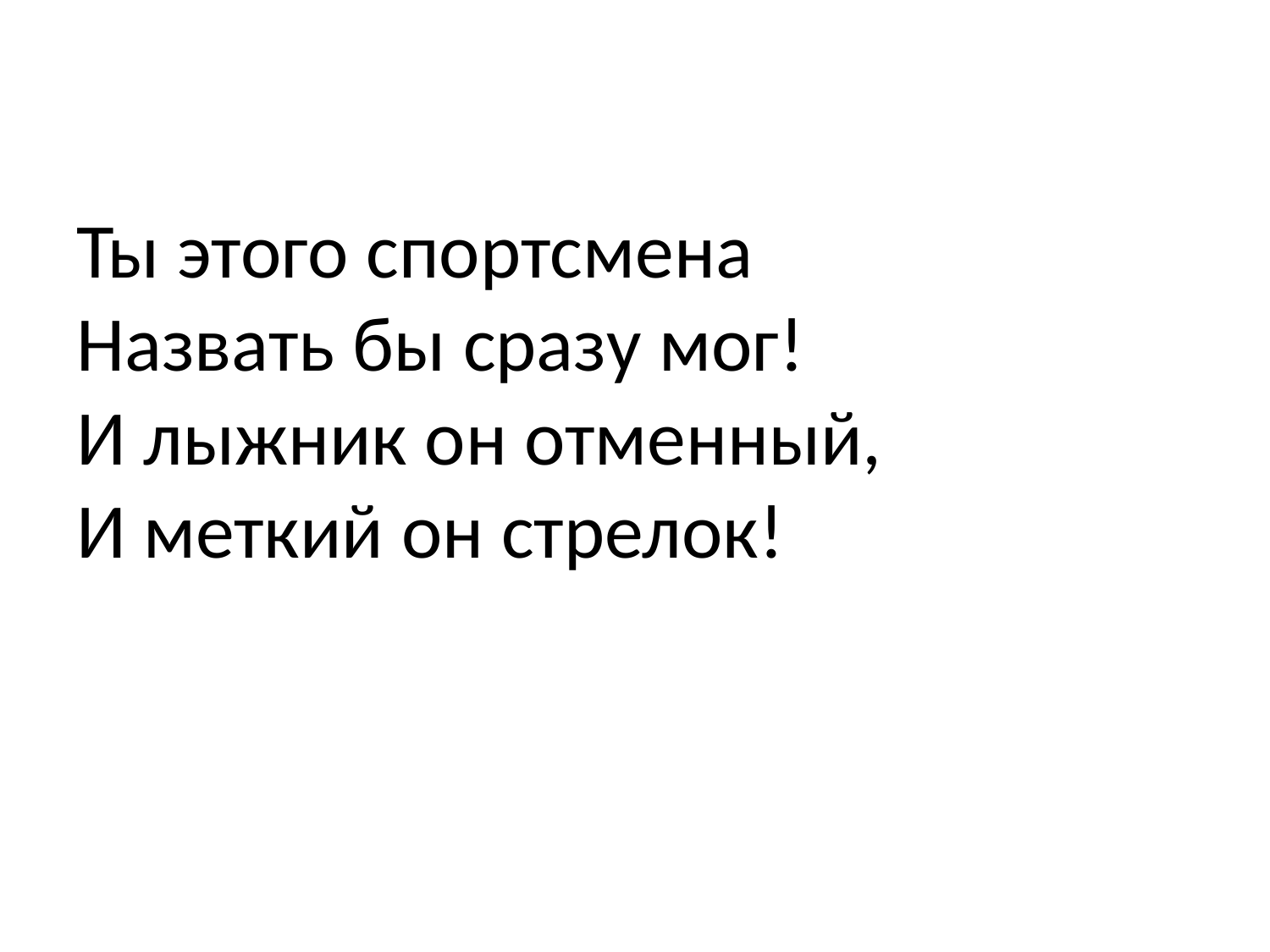

# Ты этого спортсмена Назвать бы сразу мог! И лыжник он отменный, И меткий он стрелок!